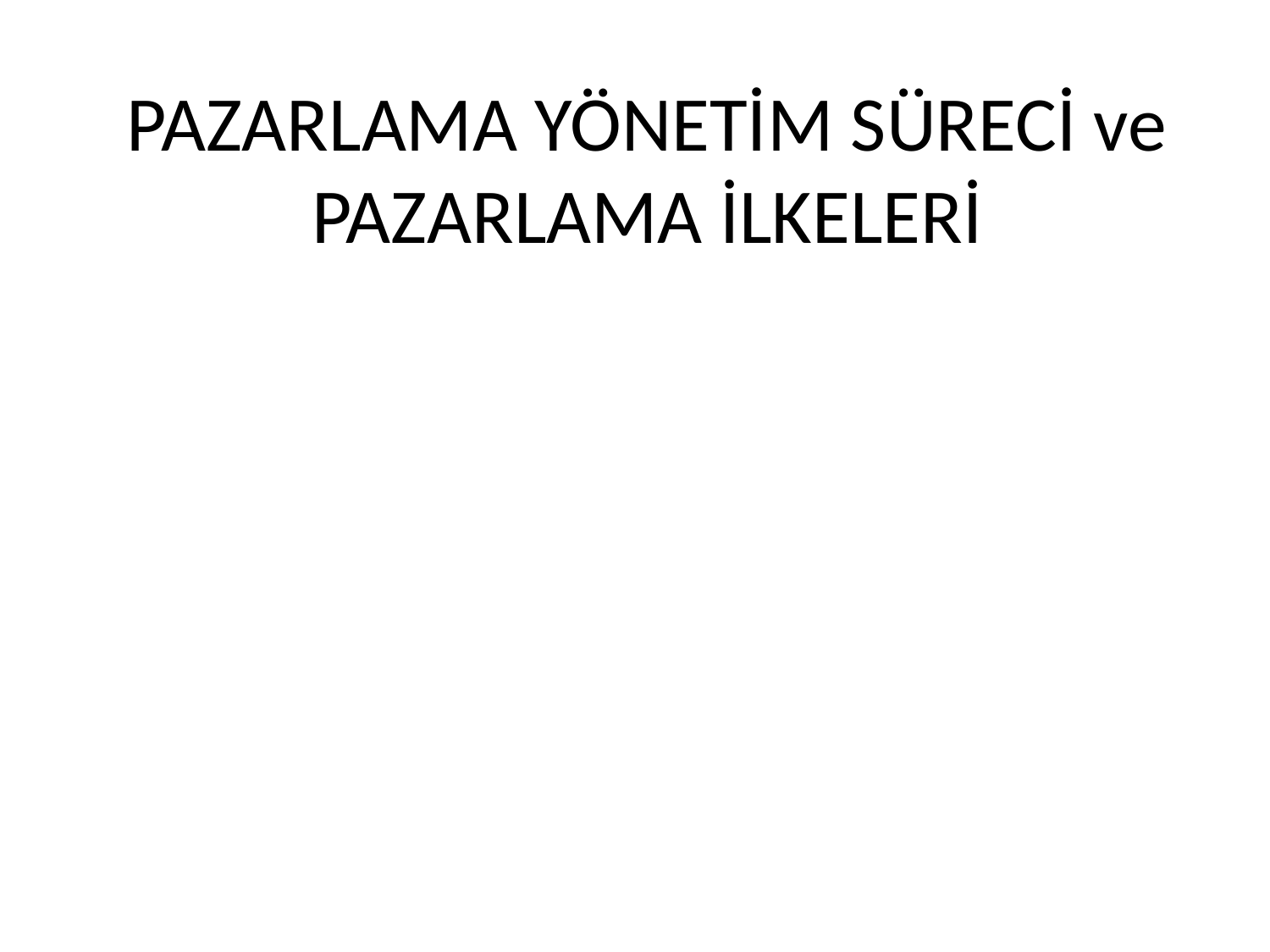

# PAZARLAMA YÖNETİM SÜRECİ ve PAZARLAMA İLKELERİ